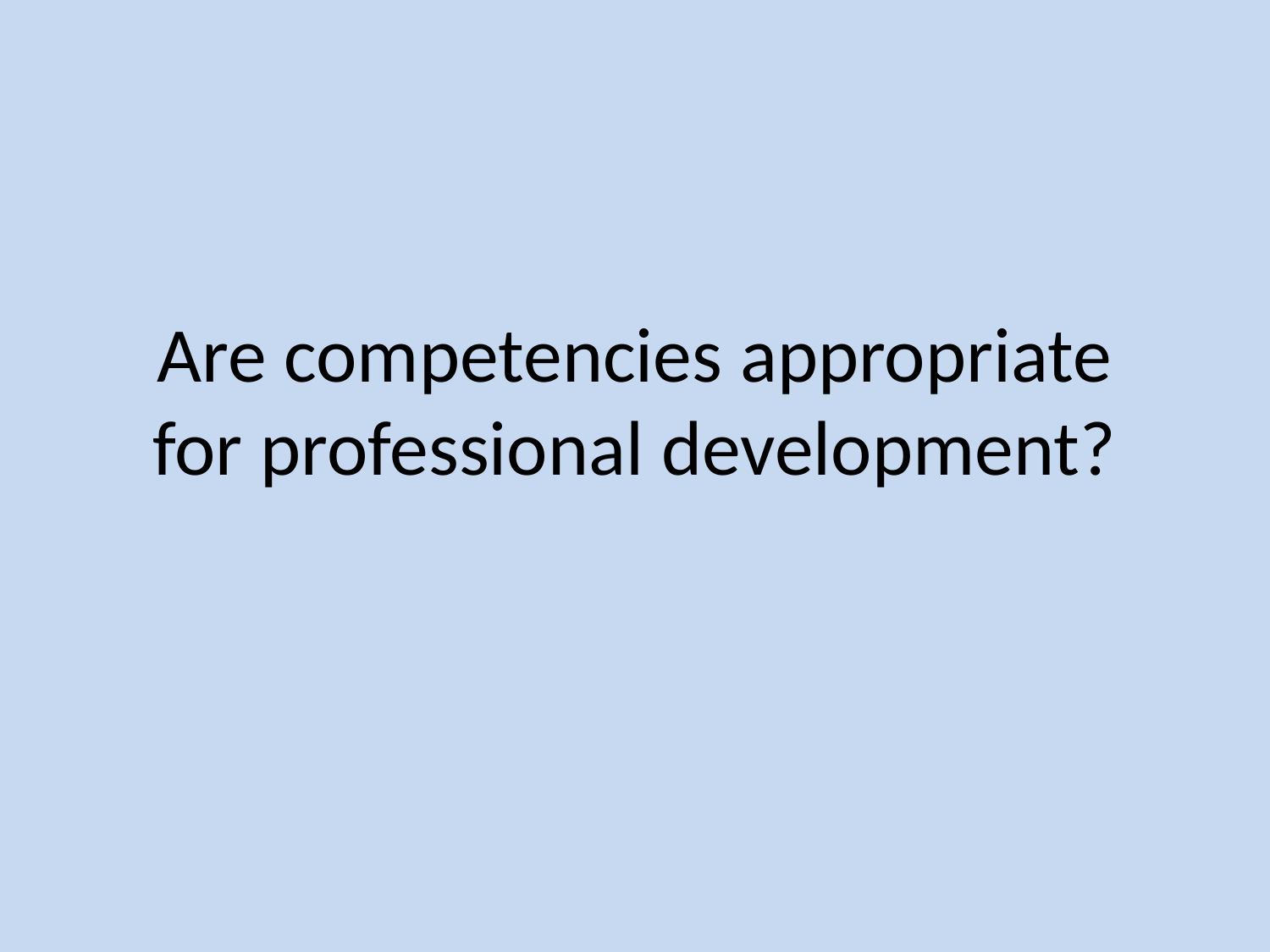

# Are competencies appropriate for professional development?